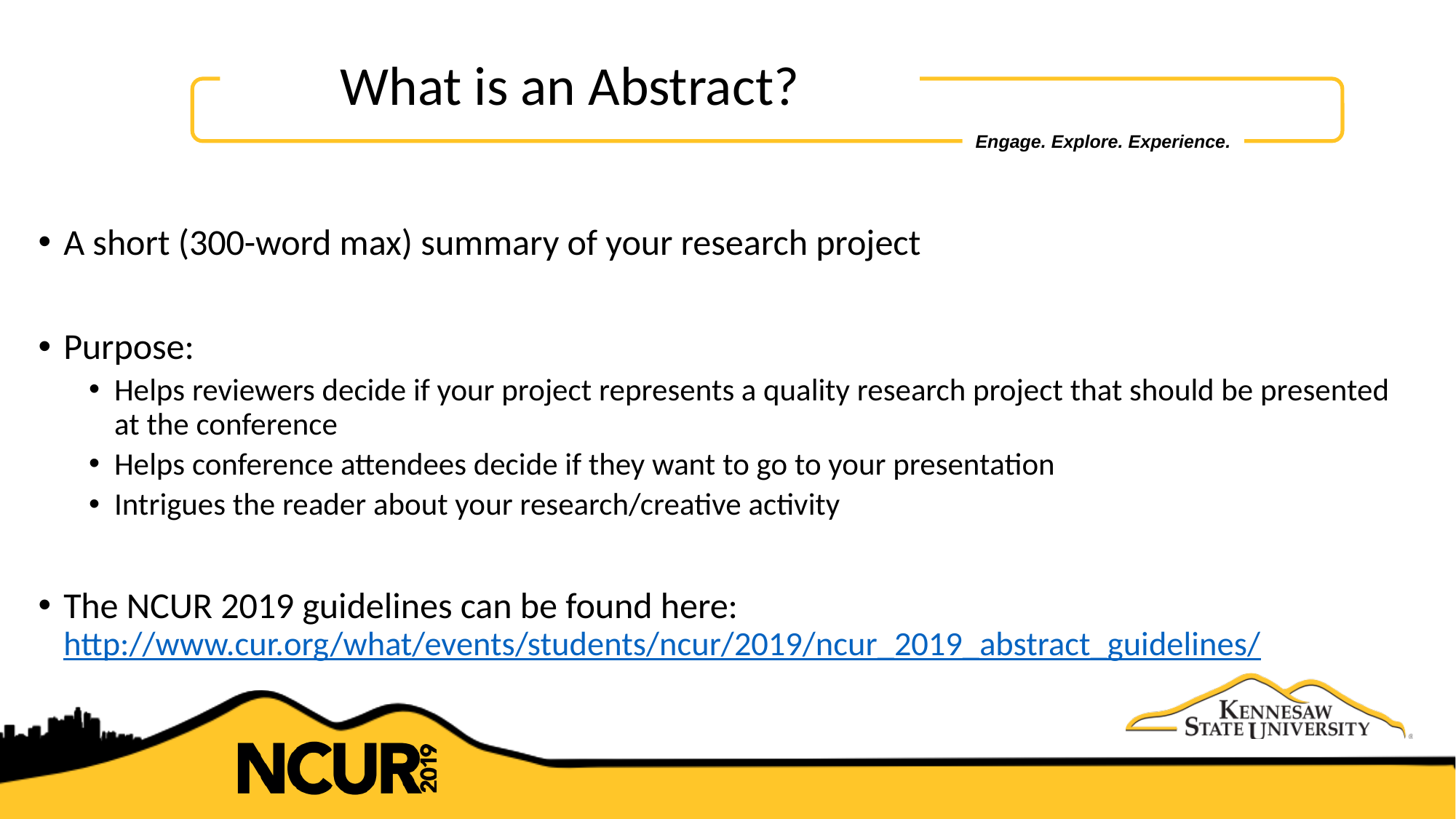

What is an Abstract?
A short (300-word max) summary of your research project

Purpose:
Helps reviewers decide if your project represents a quality research project that should be presented at the conference
Helps conference attendees decide if they want to go to your presentation
Intrigues the reader about your research/creative activity

The NCUR 2019 guidelines can be found here: http://www.cur.org/what/events/students/ncur/2019/ncur_2019_abstract_guidelines/

3